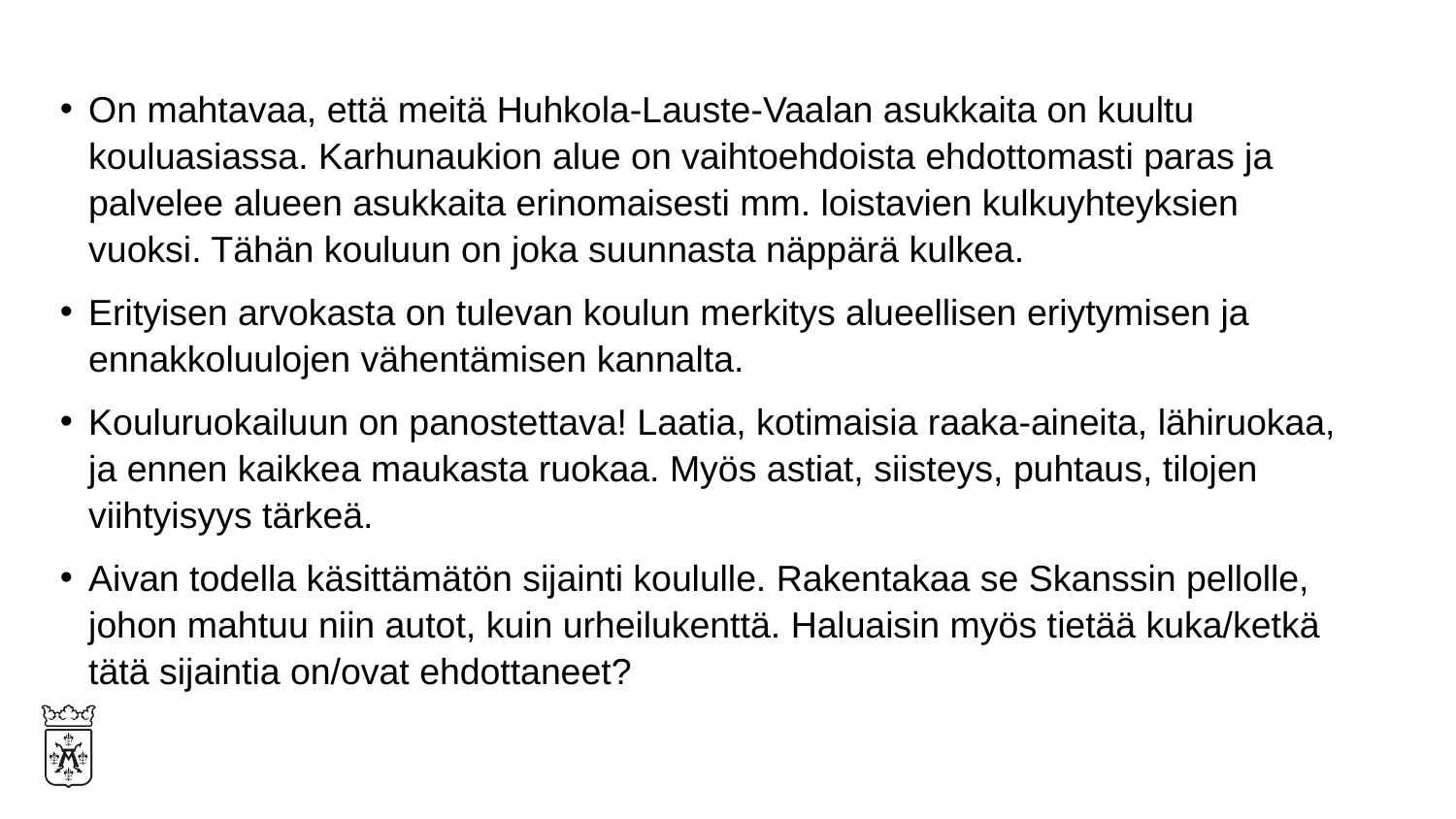

On mahtavaa, että meitä Huhkola-Lauste-Vaalan asukkaita on kuultu kouluasiassa. Karhunaukion alue on vaihtoehdoista ehdottomasti paras ja palvelee alueen asukkaita erinomaisesti mm. loistavien kulkuyhteyksien vuoksi. Tähän kouluun on joka suunnasta näppärä kulkea.
Erityisen arvokasta on tulevan koulun merkitys alueellisen eriytymisen ja ennakkoluulojen vähentämisen kannalta.
Kouluruokailuun on panostettava! Laatia, kotimaisia raaka-aineita, lähiruokaa, ja ennen kaikkea maukasta ruokaa. Myös astiat, siisteys, puhtaus, tilojen viihtyisyys tärkeä.
Aivan todella käsittämätön sijainti koululle. Rakentakaa se Skanssin pellolle, johon mahtuu niin autot, kuin urheilukenttä. Haluaisin myös tietää kuka/ketkä tätä sijaintia on/ovat ehdottaneet?